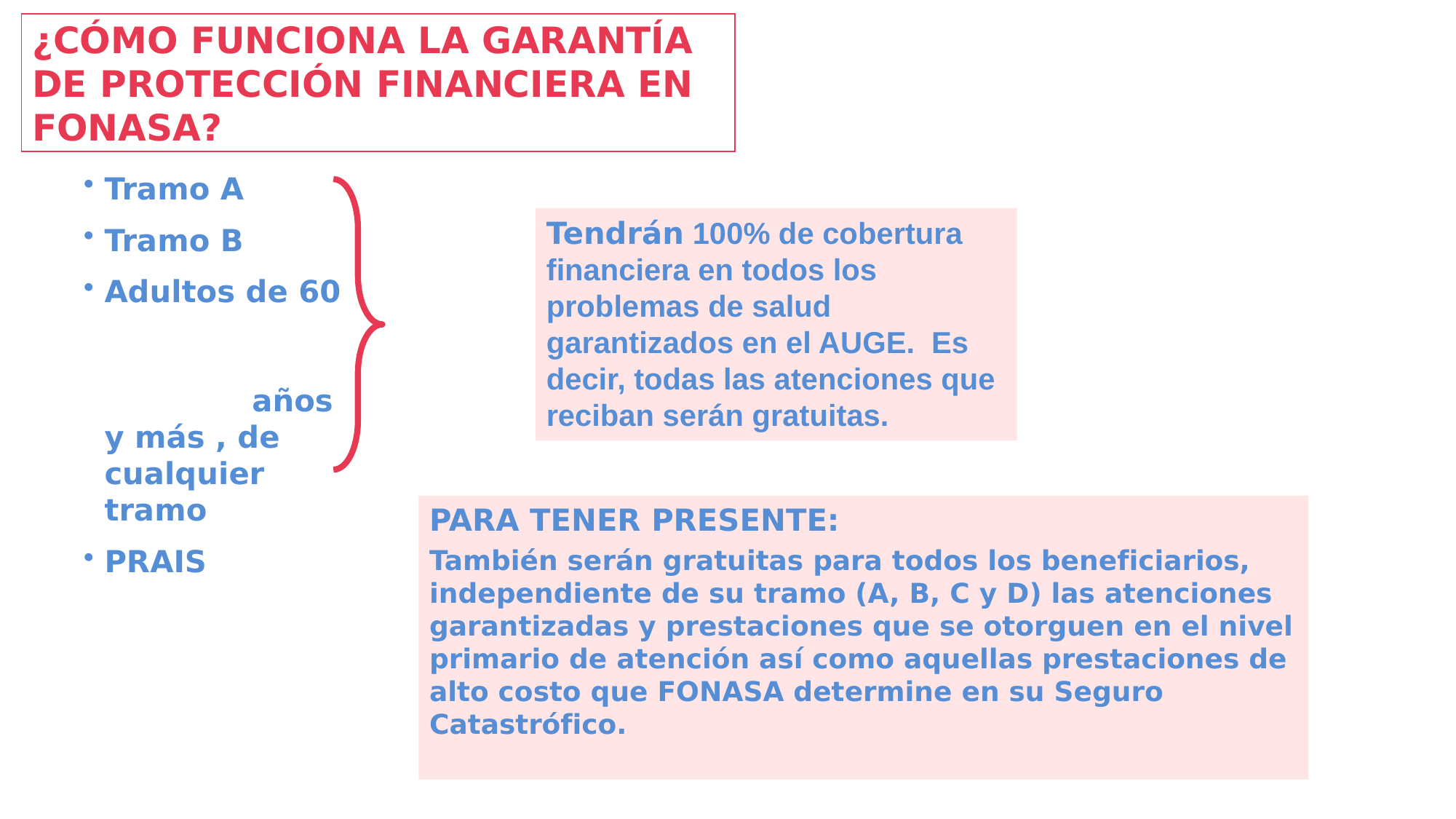

¿CÓMO FUNCIONA LA GARANTÍA
DE PROTECCIÓN FINANCIERA EN FONASA?
Tramo A
Tramo B
Adultos de 60                                                                  años y más , de cualquier tramo
PRAIS

Tendrán 100% de cobertura financiera en todos los problemas de salud garantizados en el AUGE.  Es decir, todas las atenciones que reciban serán gratuitas.
PARA TENER PRESENTE:
También serán gratuitas para todos los beneficiarios, independiente de su tramo (A, B, C y D) las atenciones garantizadas y prestaciones que se otorguen en el nivel primario de atención así como aquellas prestaciones de alto costo que FONASA determine en su Seguro Catastrófico.